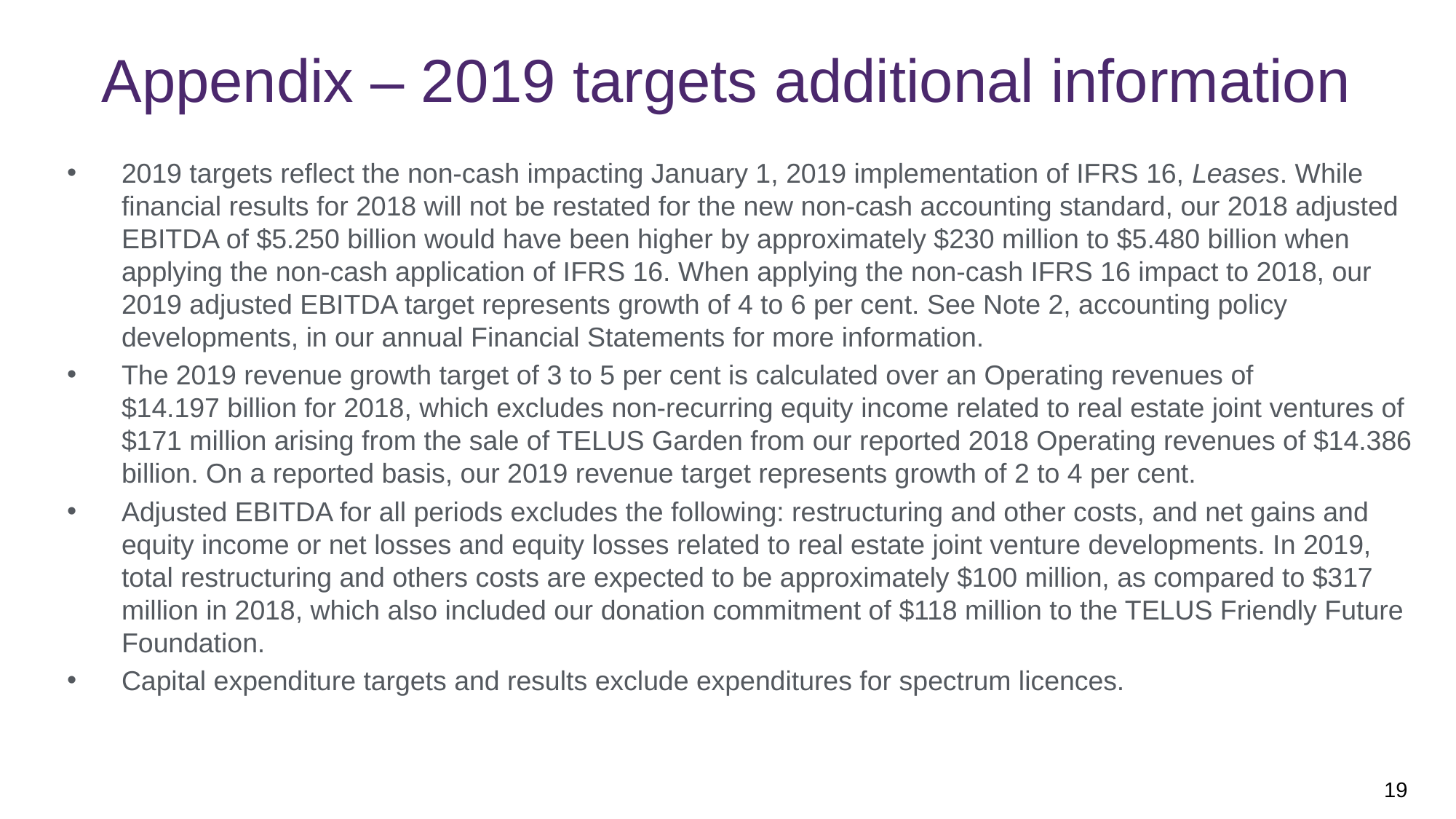

Appendix – 2019 targets additional information
2019 targets reflect the non-cash impacting January 1, 2019 implementation of IFRS 16, Leases. While financial results for 2018 will not be restated for the new non-cash accounting standard, our 2018 adjusted EBITDA of $5.250 billion would have been higher by approximately $230 million to $5.480 billion when applying the non-cash application of IFRS 16. When applying the non-cash IFRS 16 impact to 2018, our 2019 adjusted EBITDA target represents growth of 4 to 6 per cent. See Note 2, accounting policy developments, in our annual Financial Statements for more information.
The 2019 revenue growth target of 3 to 5 per cent is calculated over an Operating revenues of            $14.197 billion for 2018, which excludes non-recurring equity income related to real estate joint ventures of $171 million arising from the sale of TELUS Garden from our reported 2018 Operating revenues of $14.386 billion. On a reported basis, our 2019 revenue target represents growth of 2 to 4 per cent.
Adjusted EBITDA for all periods excludes the following: restructuring and other costs, and net gains and equity income or net losses and equity losses related to real estate joint venture developments. In 2019, total restructuring and others costs are expected to be approximately $100 million, as compared to $317 million in 2018, which also included our donation commitment of $118 million to the TELUS Friendly Future Foundation.
Capital expenditure targets and results exclude expenditures for spectrum licences.
19